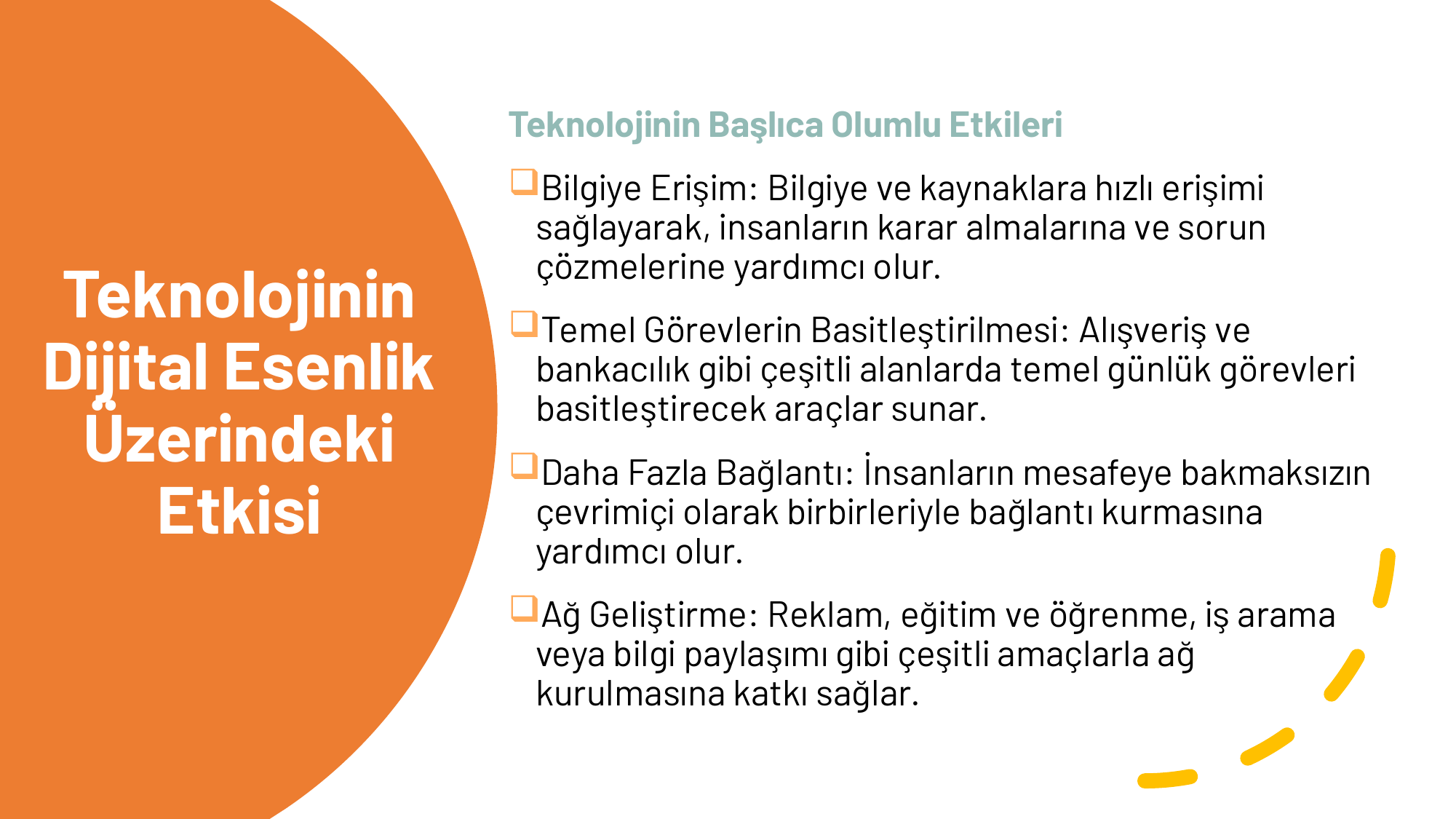

Teknolojinin Başlıca Olumlu Etkileri
Bilgiye Erişim: Bilgiye ve kaynaklara hızlı erişimi sağlayarak, insanların karar almalarına ve sorun çözmelerine yardımcı olur.
Temel Görevlerin Basitleştirilmesi: Alışveriş ve bankacılık gibi çeşitli alanlarda temel günlük görevleri basitleştirecek araçlar sunar.
Daha Fazla Bağlantı: İnsanların mesafeye bakmaksızın çevrimiçi olarak birbirleriyle bağlantı kurmasına yardımcı olur.
Ağ Geliştirme: Reklam, eğitim ve öğrenme, iş arama veya bilgi paylaşımı gibi çeşitli amaçlarla ağ kurulmasına katkı sağlar.
# Teknolojinin Dijital Esenlik Üzerindeki Etkisi